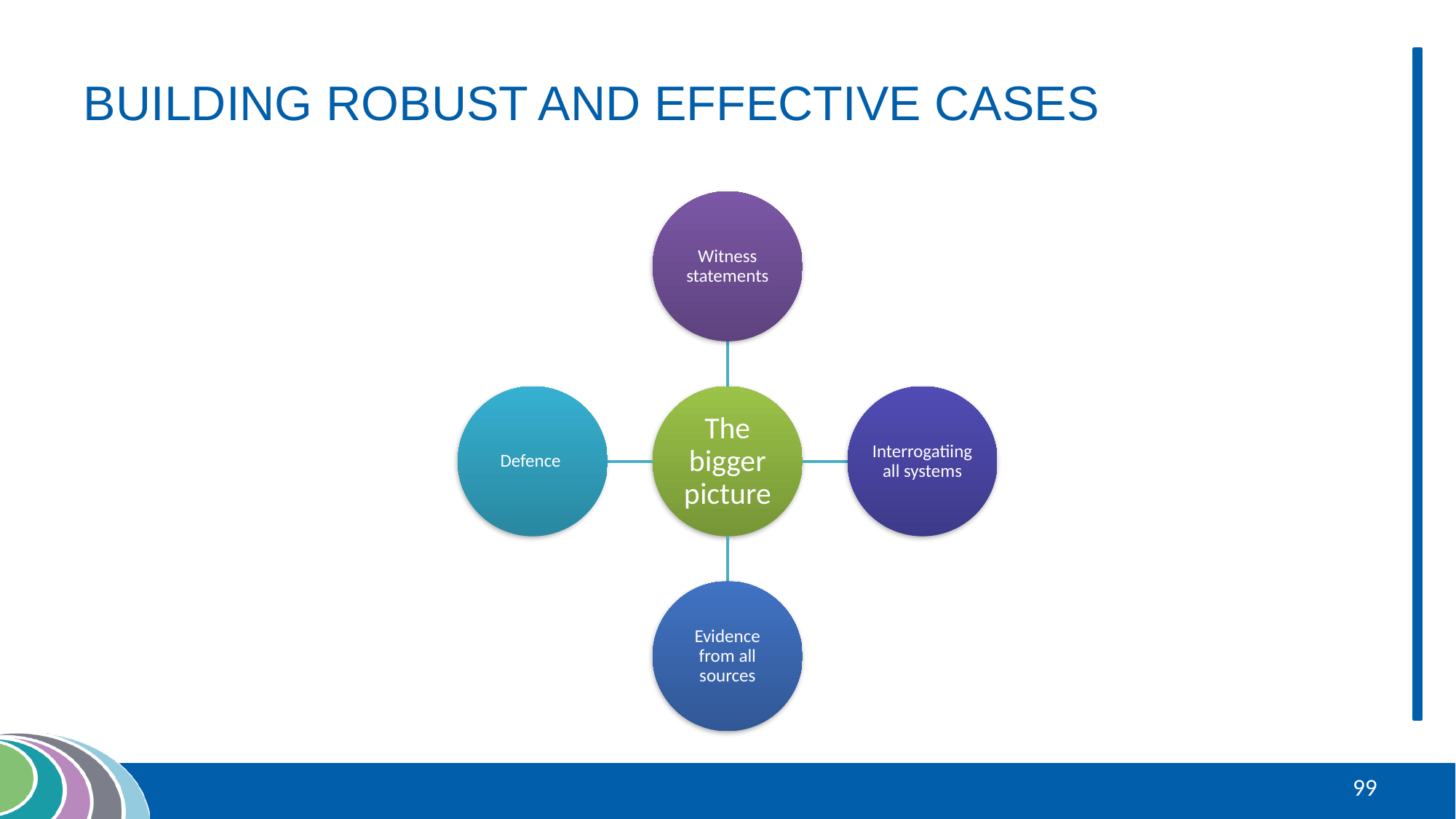

# BUILDING ROBUST AND EFFECTIVE CASES
The bigger picture

Witness statements

Interrogatiing all systems

Evidence from all sources

Defence
99